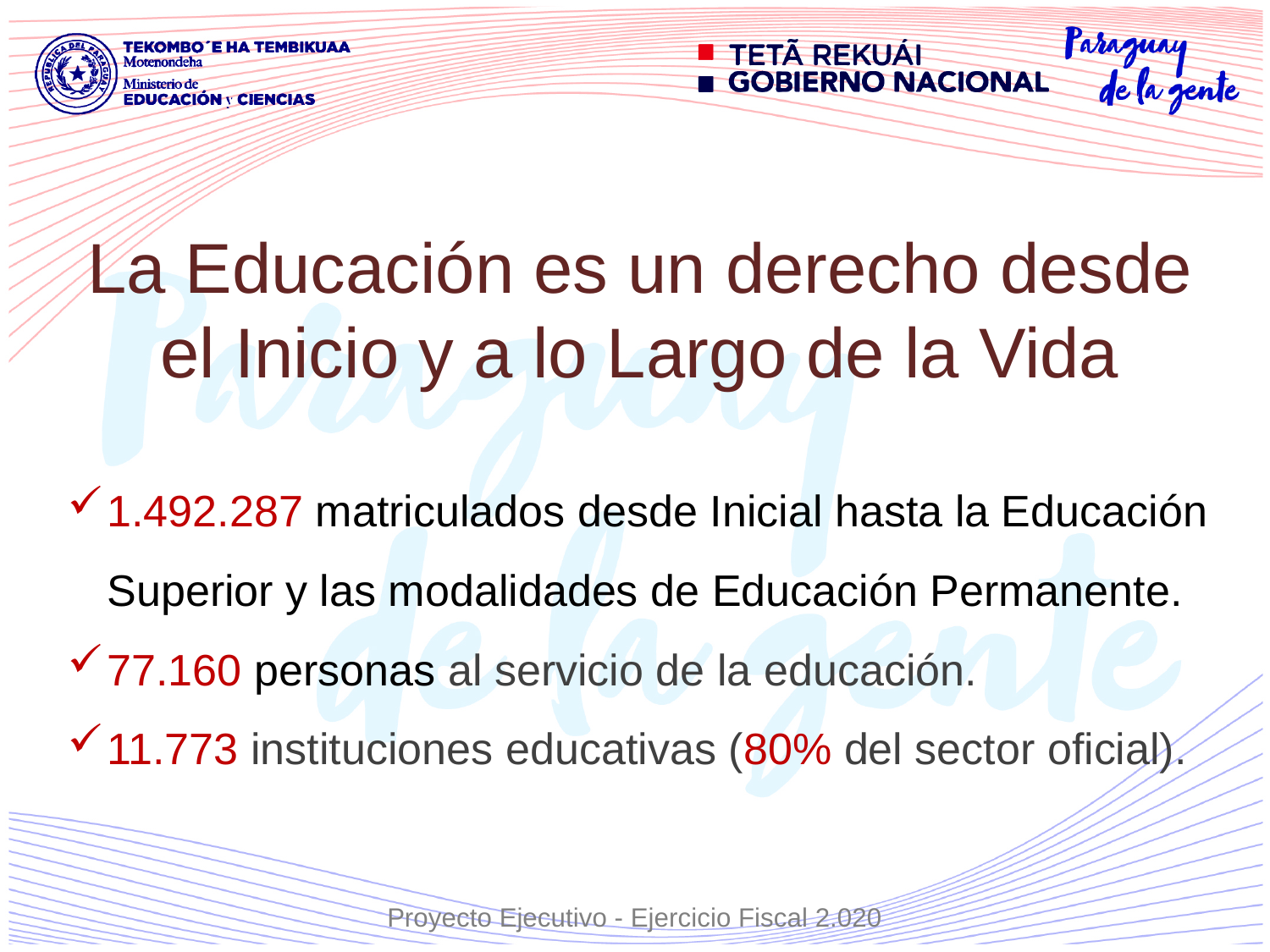

La Educación es un derecho desde el Inicio y a lo Largo de la Vida
1.492.287 matriculados desde Inicial hasta la Educación Superior y las modalidades de Educación Permanente.
77.160 personas al servicio de la educación.
11.773 instituciones educativas (80% del sector oficial).

Proyecto Ejecutivo - Ejercicio Fiscal 2.020